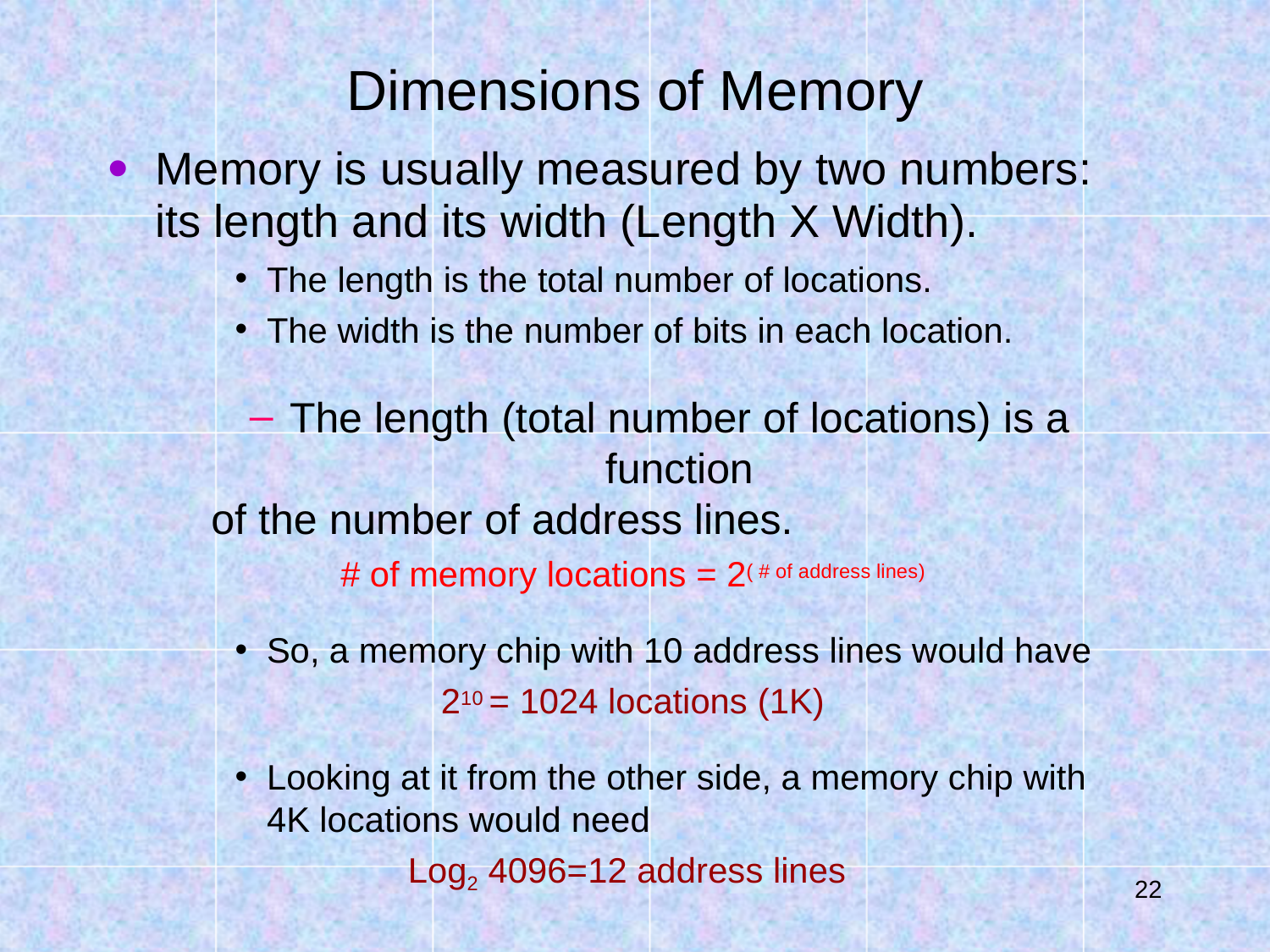

# Dimensions of Memory
Memory is usually measured by two numbers: its length and its width (Length X Width).
The length is the total number of locations.
The width is the number of bits in each location.

The length (total number of locations) is a function
of the number of address lines.
# of memory locations = 2( # of address lines)

So, a memory chip with 10 address lines would have
210 = 1024 locations (1K)

Looking at it from the other side, a memory chip with 4K locations would need
Log2 4096=12 address lines
22